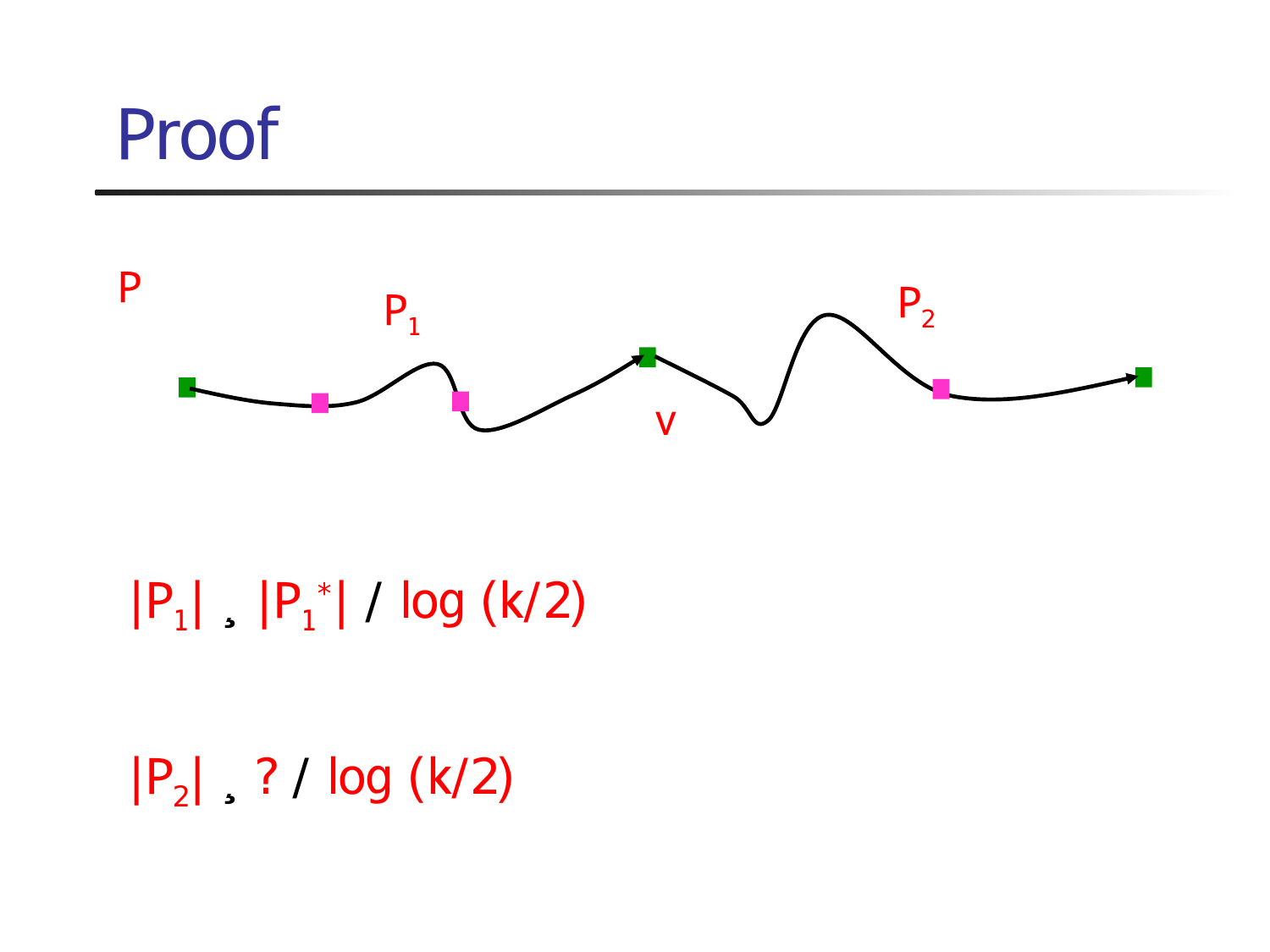

# Proof
P
P2
P1

v

|P1| ¸ |P1*| / log (k/2)

|P2| ¸ ? / log (k/2)